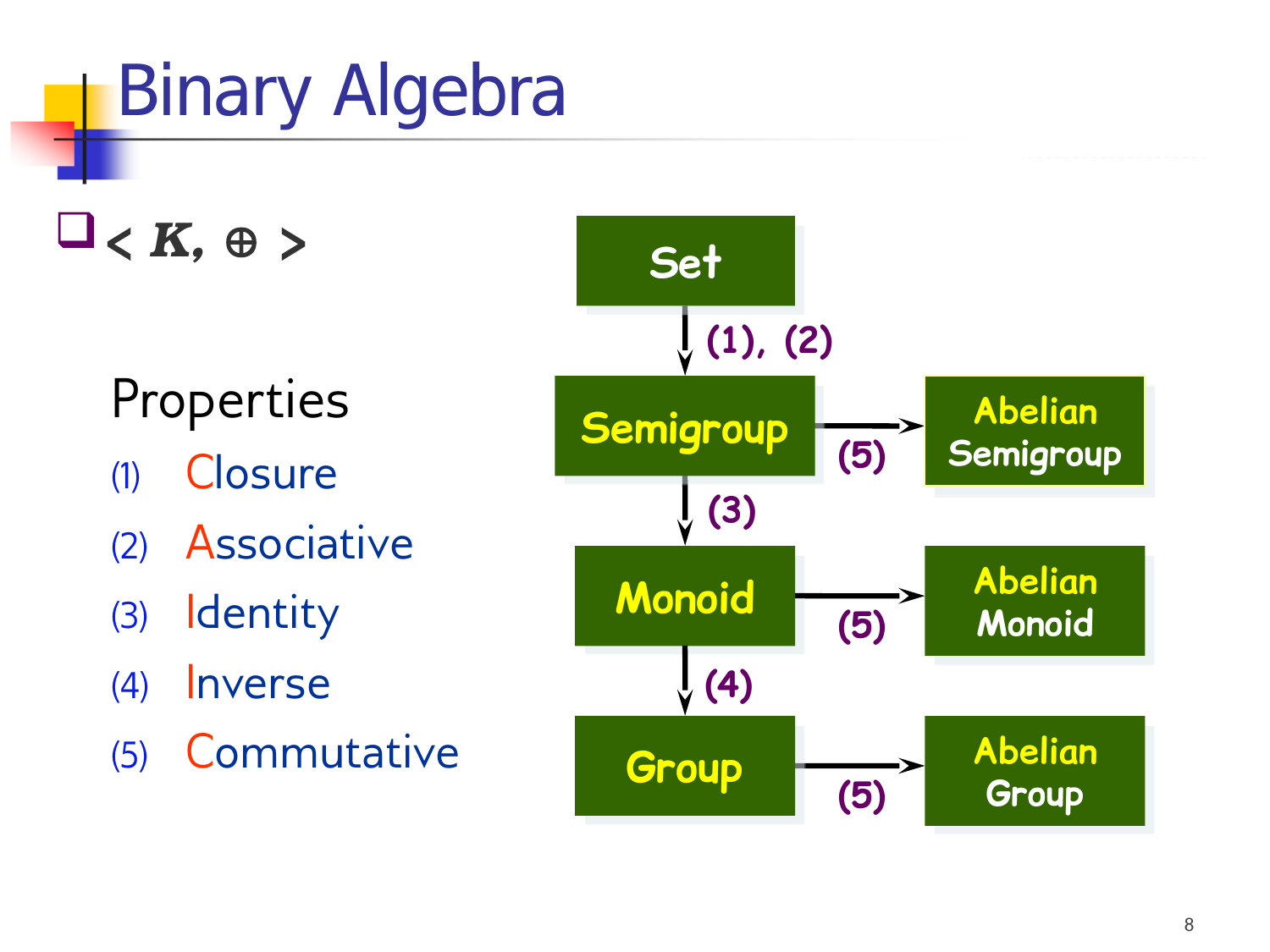

Binary Algebra
< K, ⊕ >
Set

(1), (2)
Semigroup
Properties
Closure
Associative
Identity
Inverse
Commutative
Abelian
Semigroup

(5)

(3)
Monoid
Abelian
Monoid

(5)

(4)
Group
Abelian
Group

(5)
8